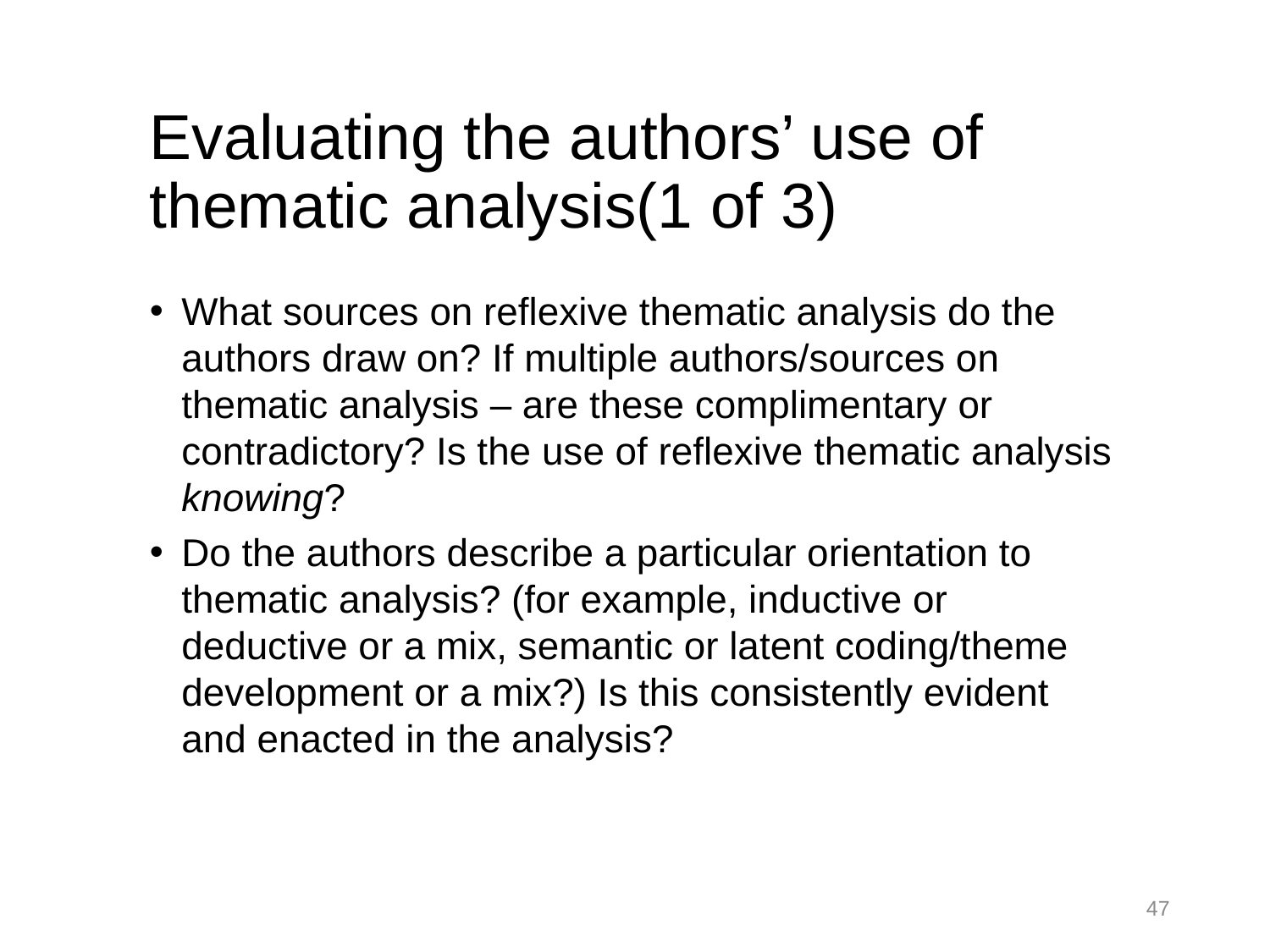

# Evaluating the authors’ use of thematic analysis(1 of 3)
What sources on reflexive thematic analysis do the authors draw on? If multiple authors/sources on thematic analysis – are these complimentary or contradictory? Is the use of reflexive thematic analysis knowing?
Do the authors describe a particular orientation to thematic analysis? (for example, inductive or deductive or a mix, semantic or latent coding/theme development or a mix?) Is this consistently evident and enacted in the analysis?
47